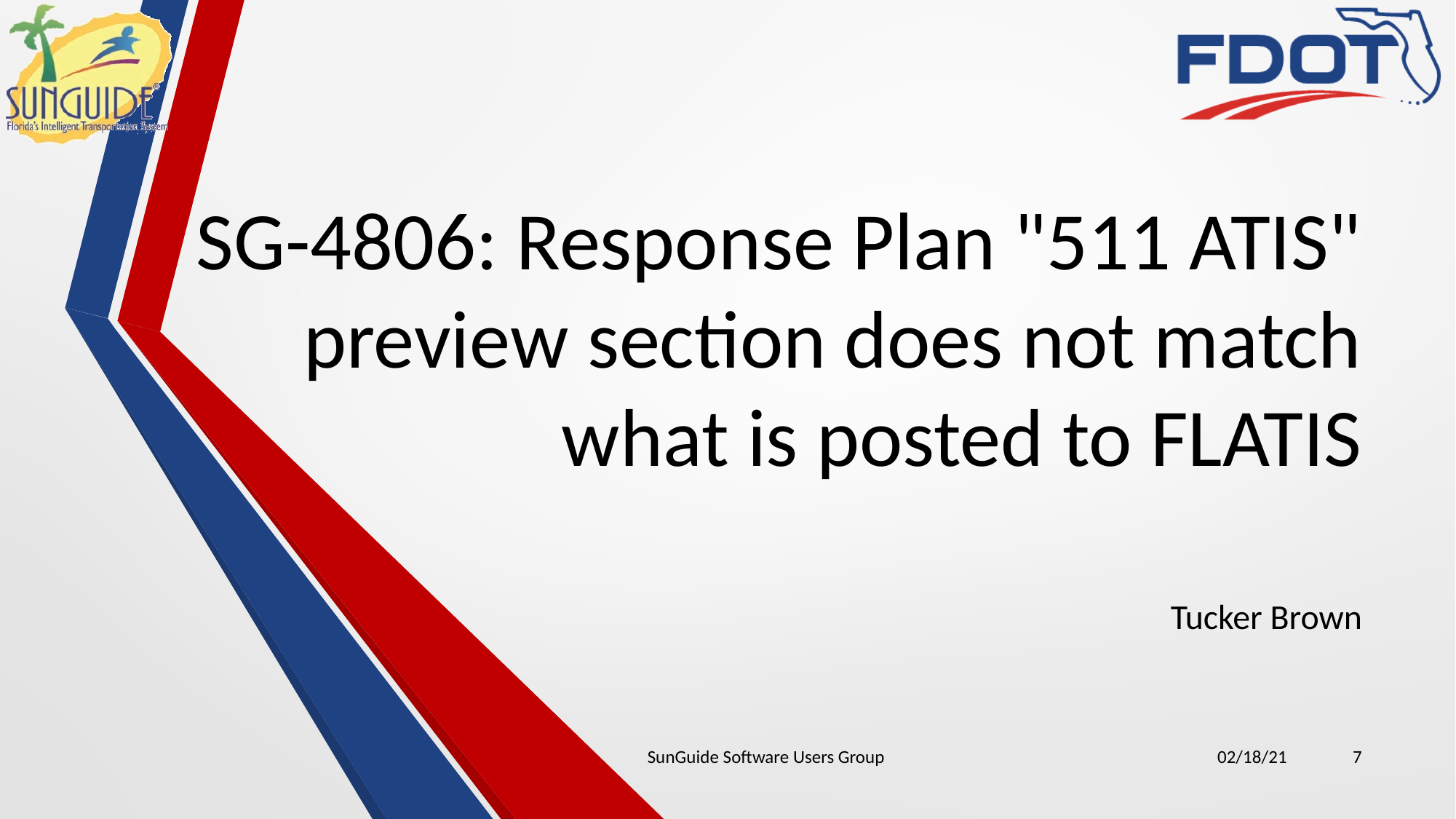

# SG-4806: Response Plan "511 ATIS" preview section does not match what is posted to FLATIS

Tucker Brown
SunGuide Software Users Group
02/18/21
7